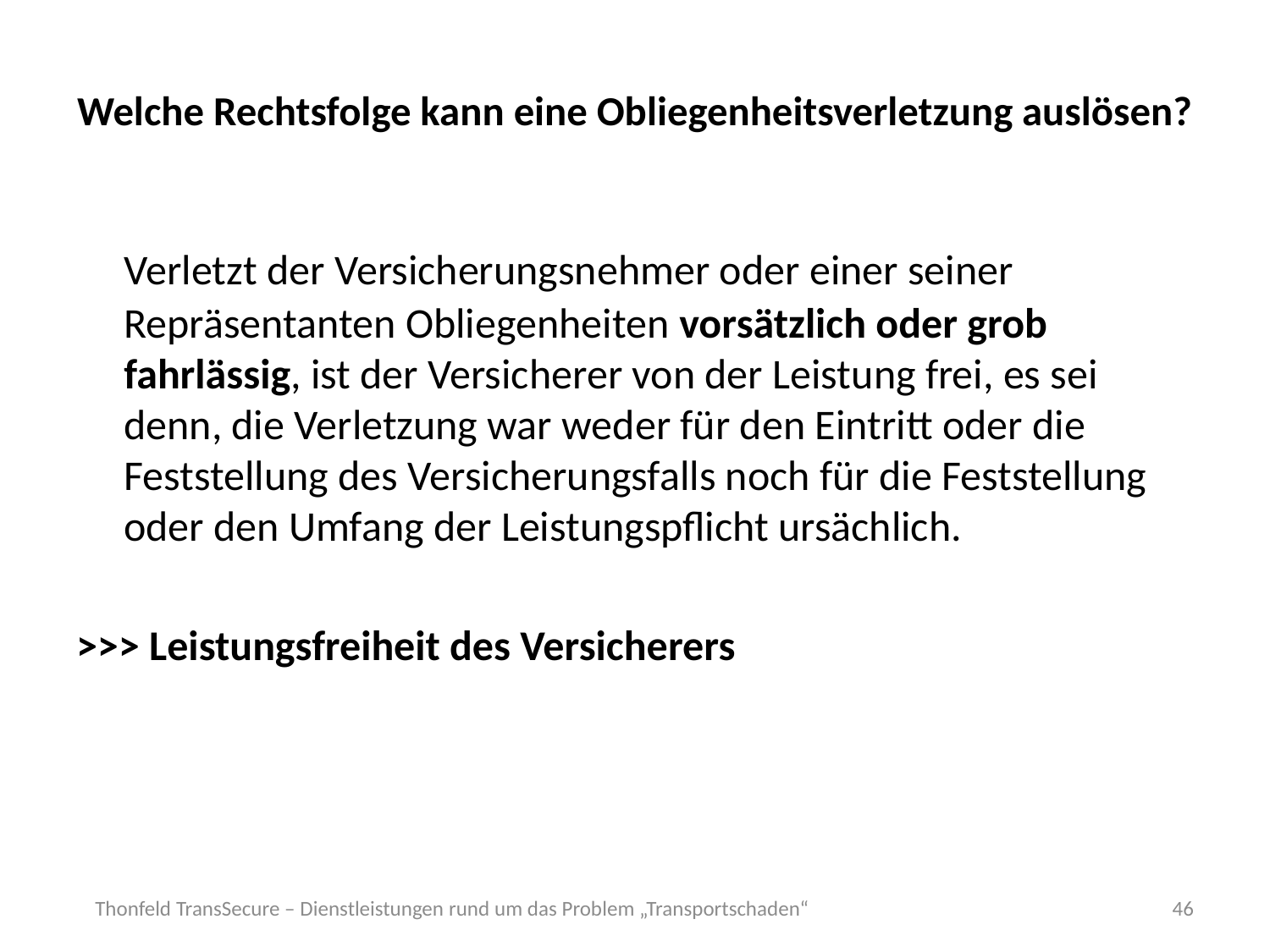

# Welche Rechtsfolge kann eine Obliegenheitsverletzung auslösen?
	Verletzt der Versicherungsnehmer oder einer seiner Repräsentanten Obliegenheiten vorsätzlich oder grob fahrlässig, ist der Versicherer von der Leistung frei, es sei denn, die Verletzung war weder für den Eintritt oder die Feststellung des Versicherungsfalls noch für die Feststellung oder den Umfang der Leistungspflicht ursächlich.

>>> Leistungsfreiheit des Versicherers
Thonfeld TransSecure – Dienstleistungen rund um das Problem „Transportschaden“
46